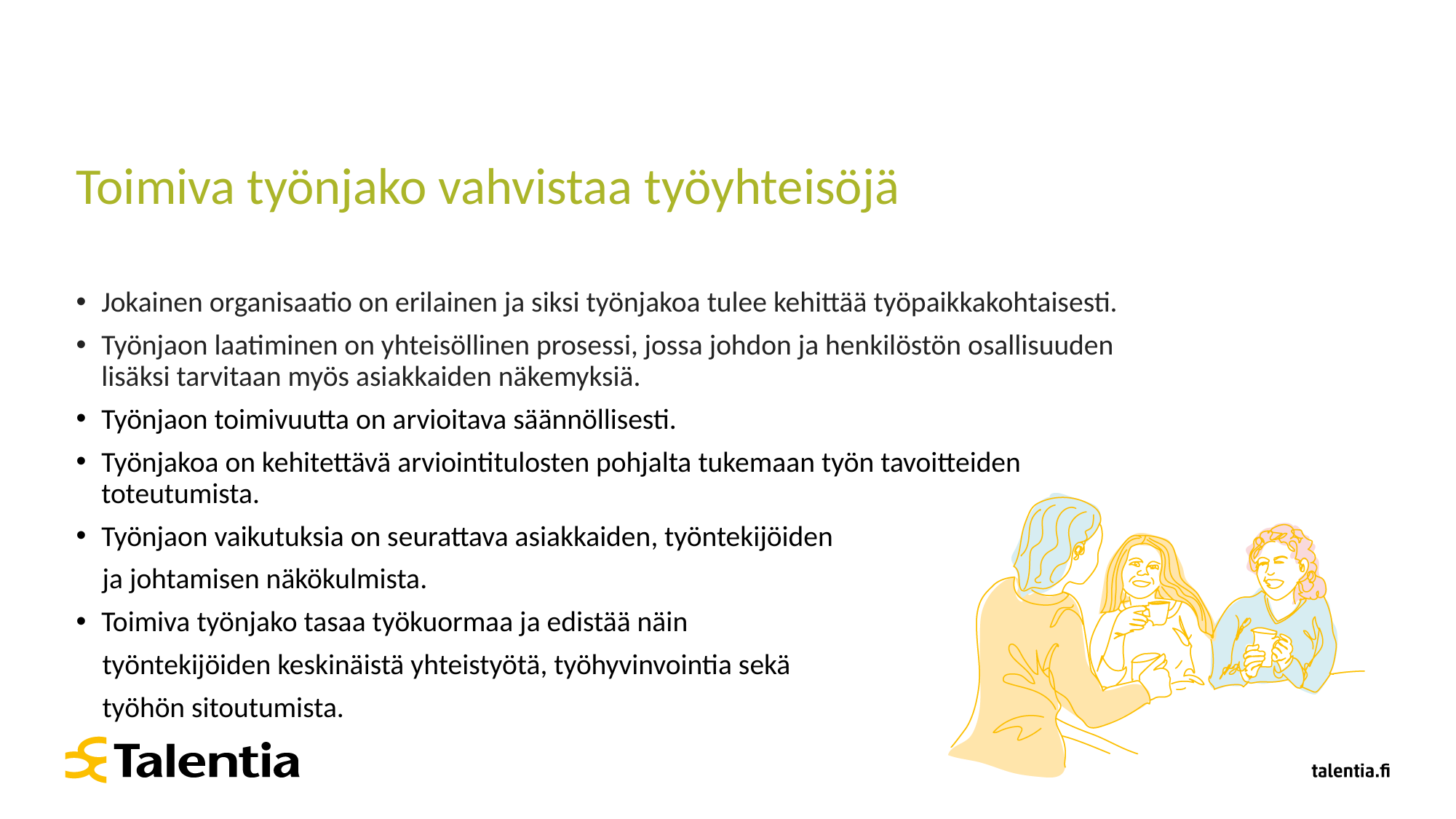

# Toimiva työnjako vahvistaa työyhteisöjä

Jokainen organisaatio on erilainen ja siksi työnjakoa tulee kehittää työpaikkakohtaisesti.
Työnjaon laatiminen on yhteisöllinen prosessi, jossa johdon ja henkilöstön osallisuuden lisäksi tarvitaan myös asiakkaiden näkemyksiä.
Työnjaon toimivuutta on arvioitava säännöllisesti.
Työnjakoa on kehitettävä arviointitulosten pohjalta tukemaan työn tavoitteiden toteutumista.
Työnjaon vaikutuksia on seurattava asiakkaiden, työntekijöiden
    ja johtamisen näkökulmista.
Toimiva työnjako tasaa työkuormaa ja edistää näin
    työntekijöiden keskinäistä yhteistyötä, työhyvinvointia sekä
    työhön sitoutumista.